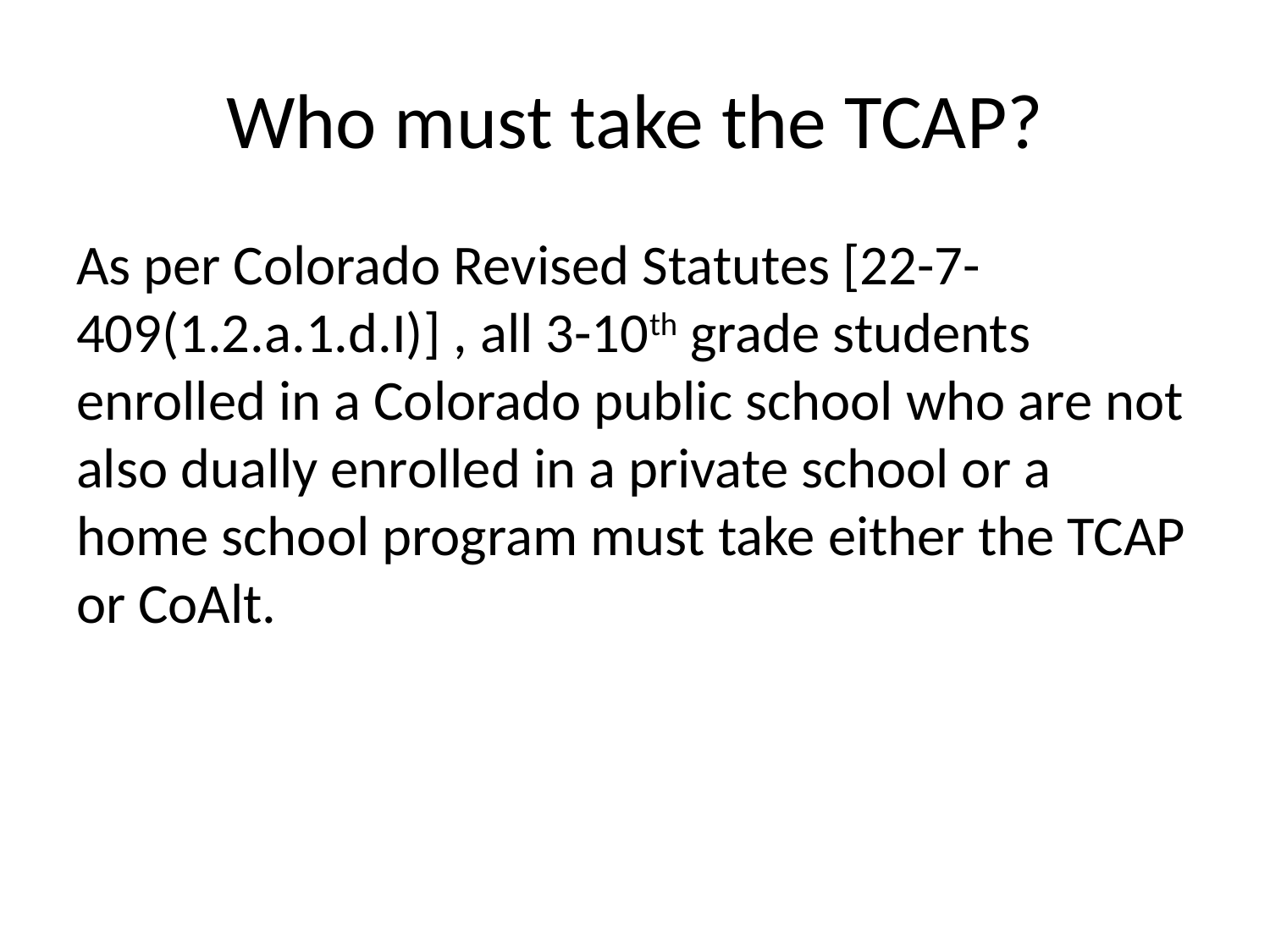

# Who must take the TCAP?
As per Colorado Revised Statutes [22-7-409(1.2.a.1.d.I)] , all 3-10th grade students enrolled in a Colorado public school who are not also dually enrolled in a private school or a home school program must take either the TCAP or CoAlt.